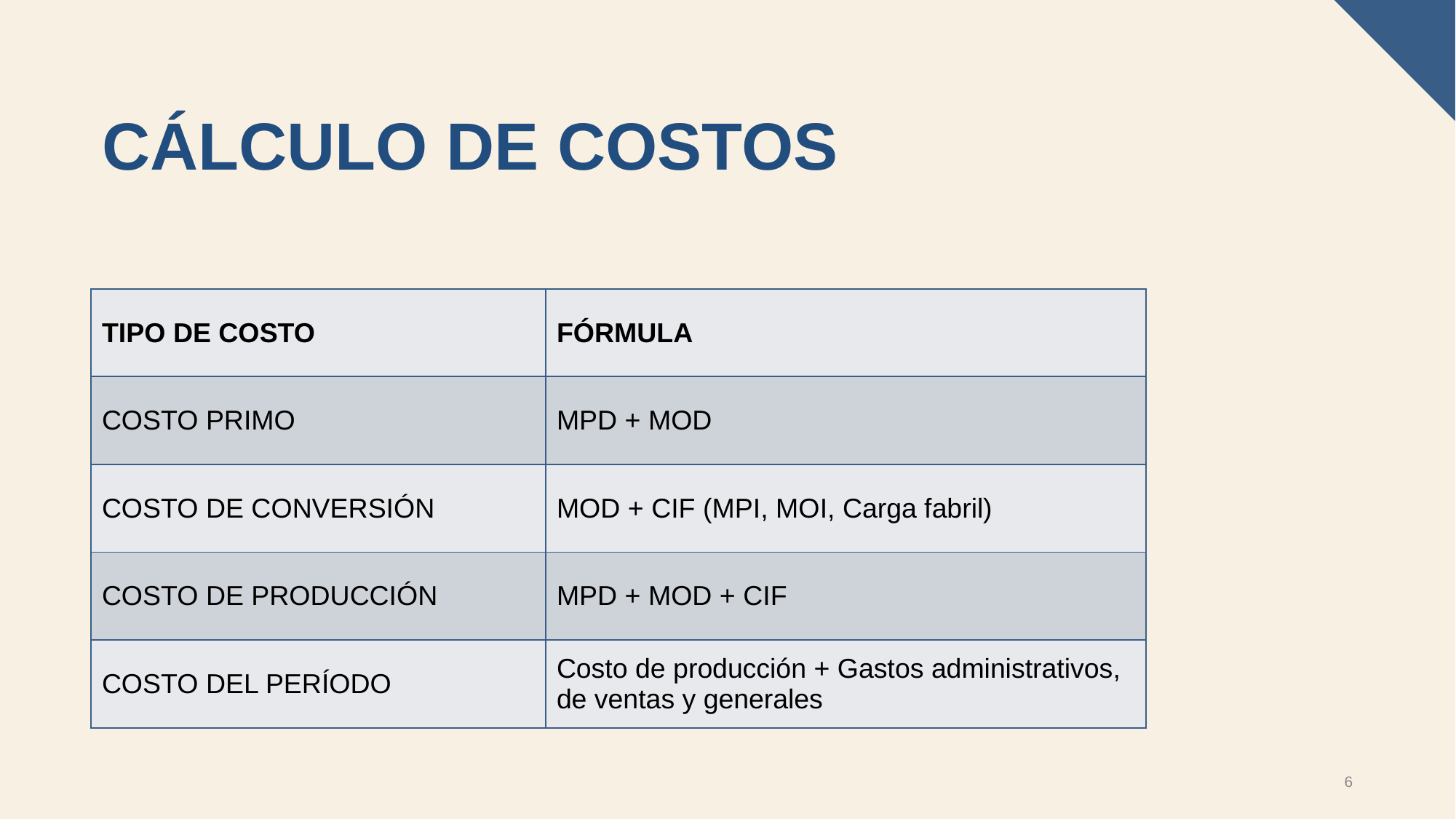

# Cálculo de costos
| TIPO DE COSTO | FÓRMULA |
| --- | --- |
| COSTO PRIMO | MPD + MOD |
| COSTO DE CONVERSIÓN | MOD + CIF (MPI, MOI, Carga fabril) |
| COSTO DE PRODUCCIÓN | MPD + MOD + CIF |
| COSTO DEL PERÍODO | Costo de producción + Gastos administrativos, de ventas y generales |
6